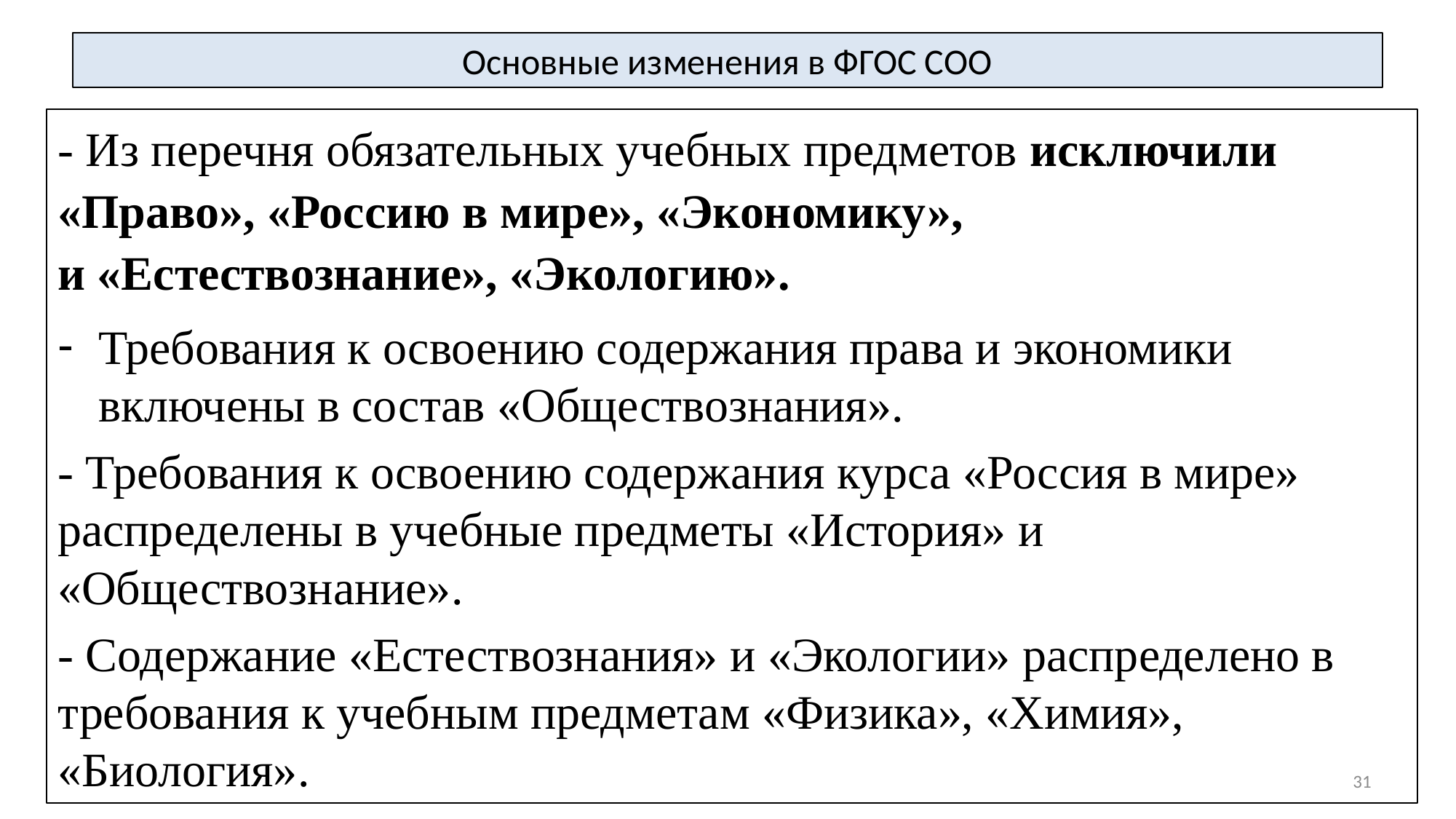

# Основные изменения в ФГОС СОО
- Из перечня обязательных учебных предметов исключили «Право», «Россию в мире», «Экономику», и «Естествознание», «Экологию».
Требования к освоению содержания права и экономики включены в состав «Обществознания».
- Требования к освоению содержания курса «Россия в мире» распределены в учебные предметы «История» и «Обществознание».
- Содержание «Естествознания» и «Экологии» распределено в требования к учебным предметам «Физика», «Химия», «Биология».

31